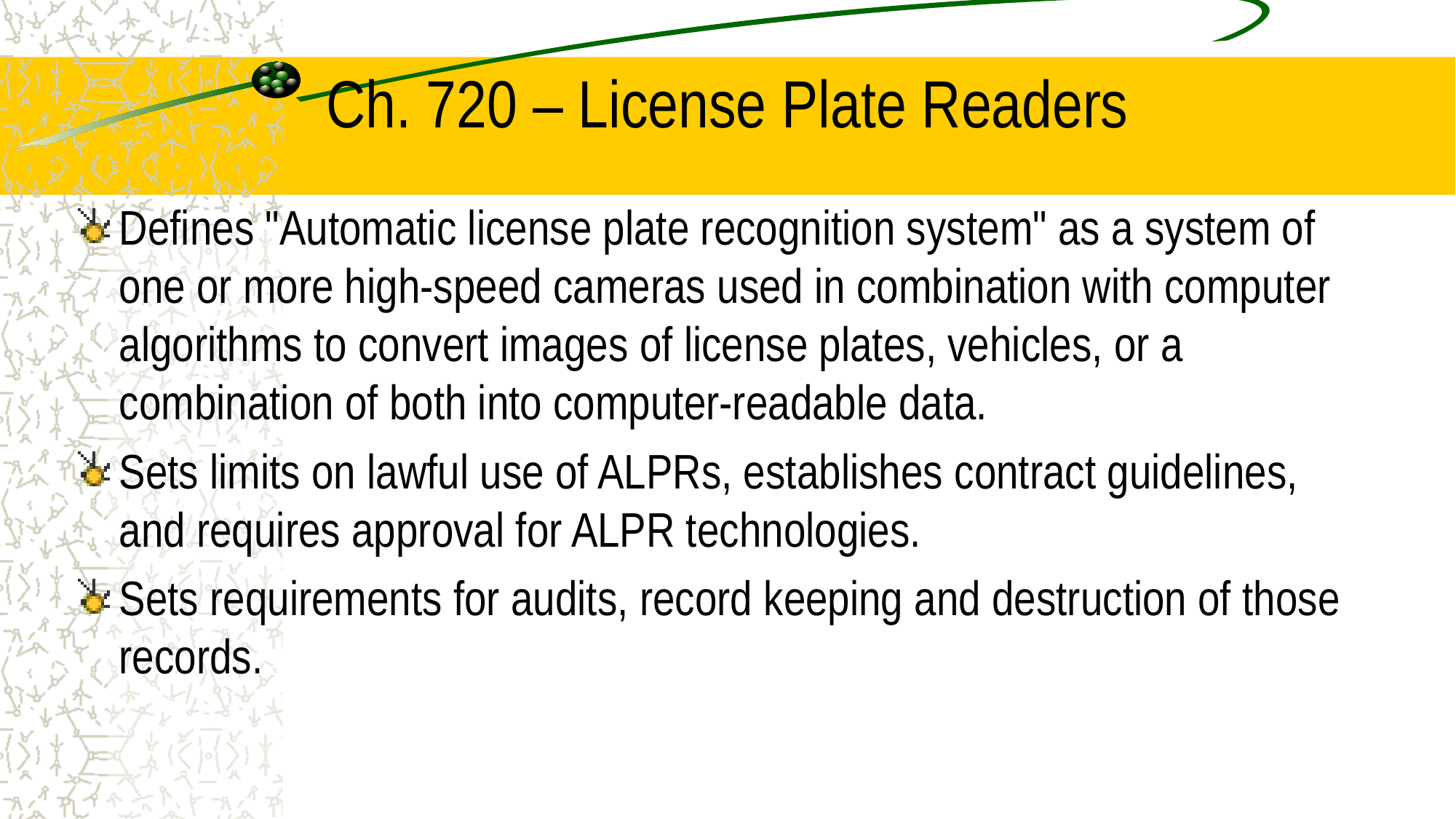

# Ch. 720 – License Plate Readers
Defines "Automatic license plate recognition system" as a system of one or more high-speed cameras used in combination with computer algorithms to convert images of license plates, vehicles, or a combination of both into computer-readable data.
Sets limits on lawful use of ALPRs, establishes contract guidelines, and requires approval for ALPR technologies.
Sets requirements for audits, record keeping and destruction of those records.